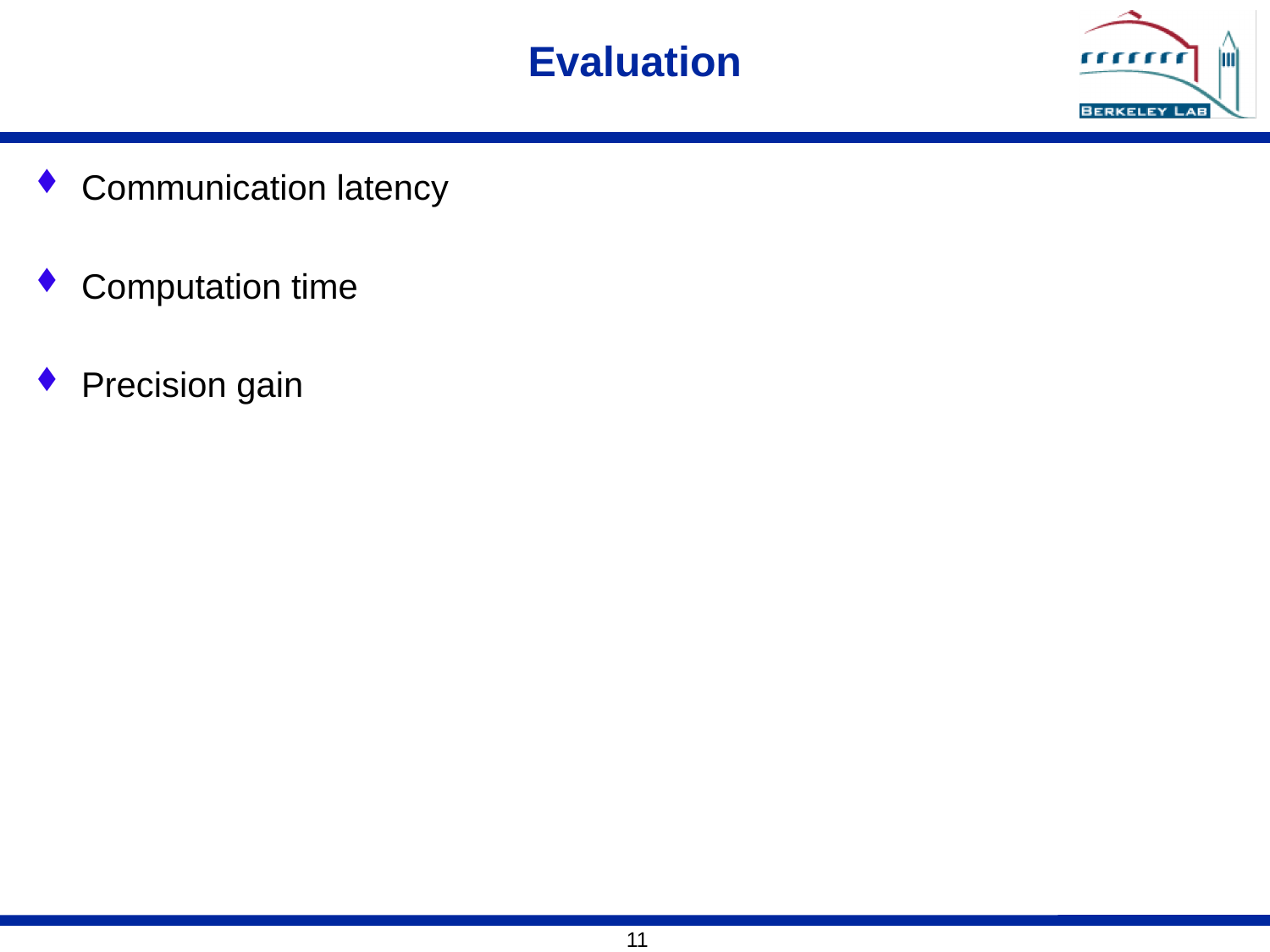

# Evaluation
Communication latency

Computation time

Precision gain